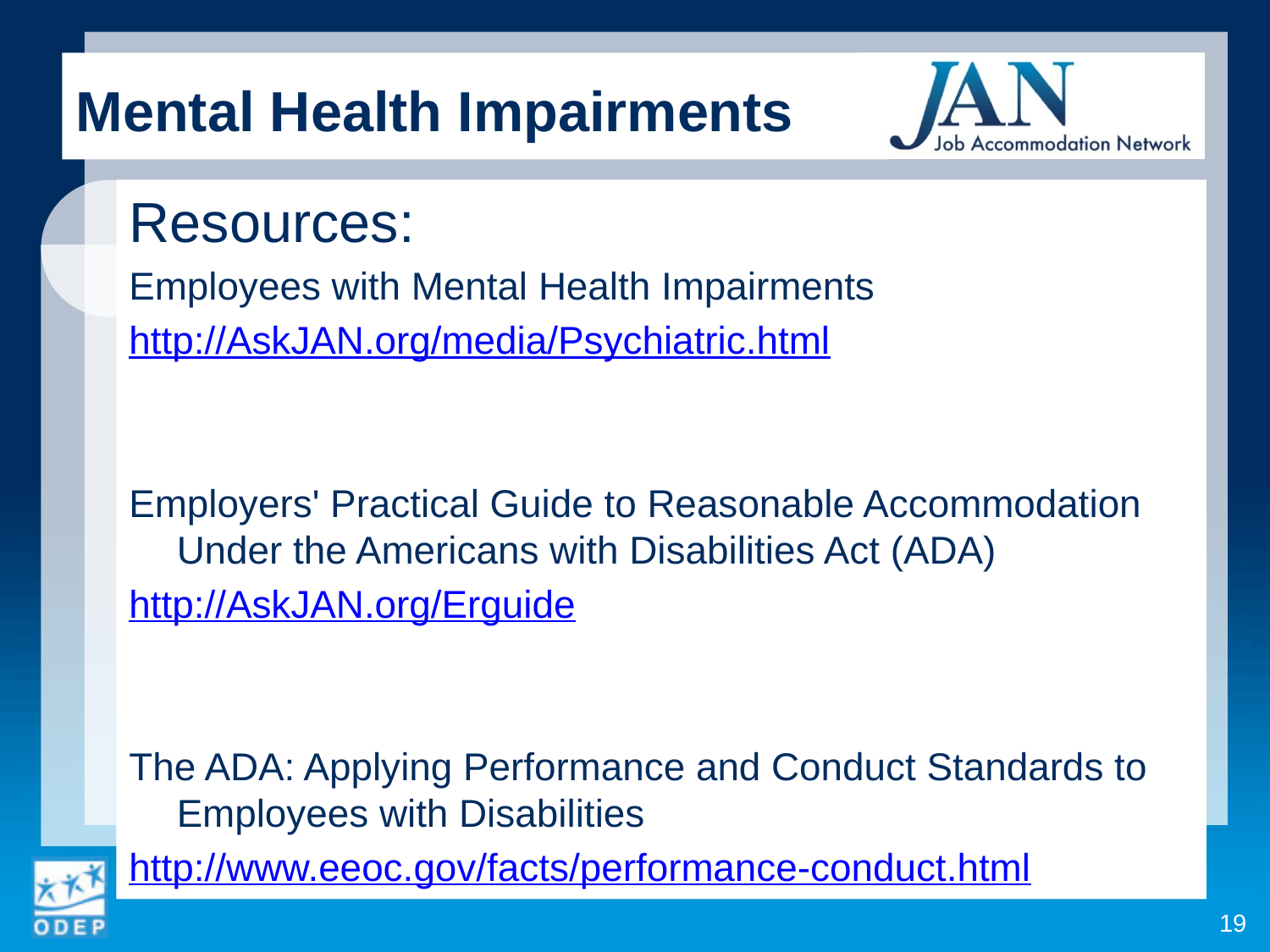

Resources:
Employees with Mental Health Impairments
http://AskJAN.org/media/Psychiatric.html

Employers' Practical Guide to Reasonable Accommodation Under the Americans with Disabilities Act (ADA)
http://AskJAN.org/Erguide

The ADA: Applying Performance and Conduct Standards to Employees with Disabilities
http://www.eeoc.gov/facts/performance-conduct.html

19